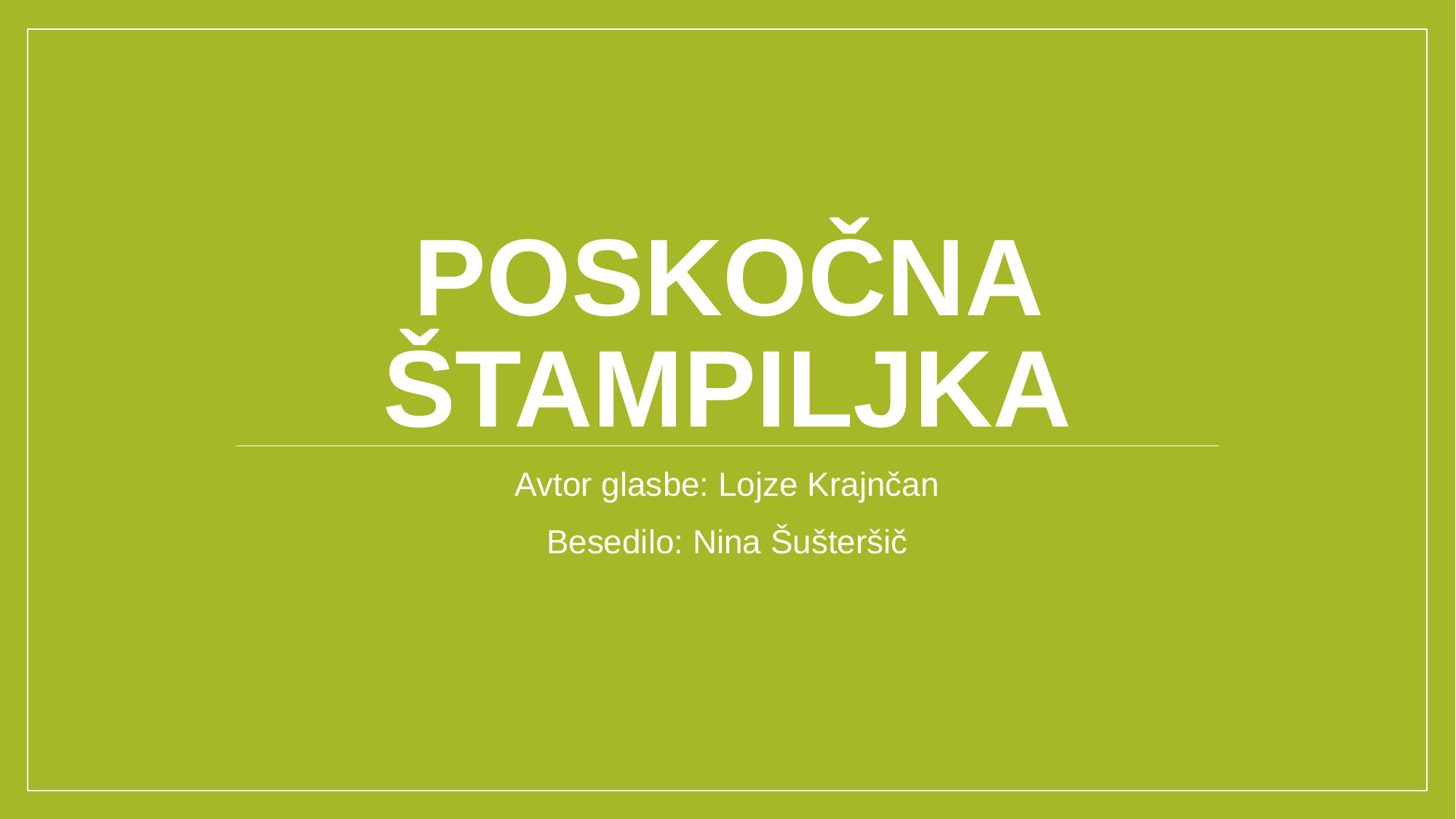

# POSKOČNA ŠTaMPILJKA
Avtor glasbe: Lojze Krajnčan
Besedilo: Nina Šušteršič